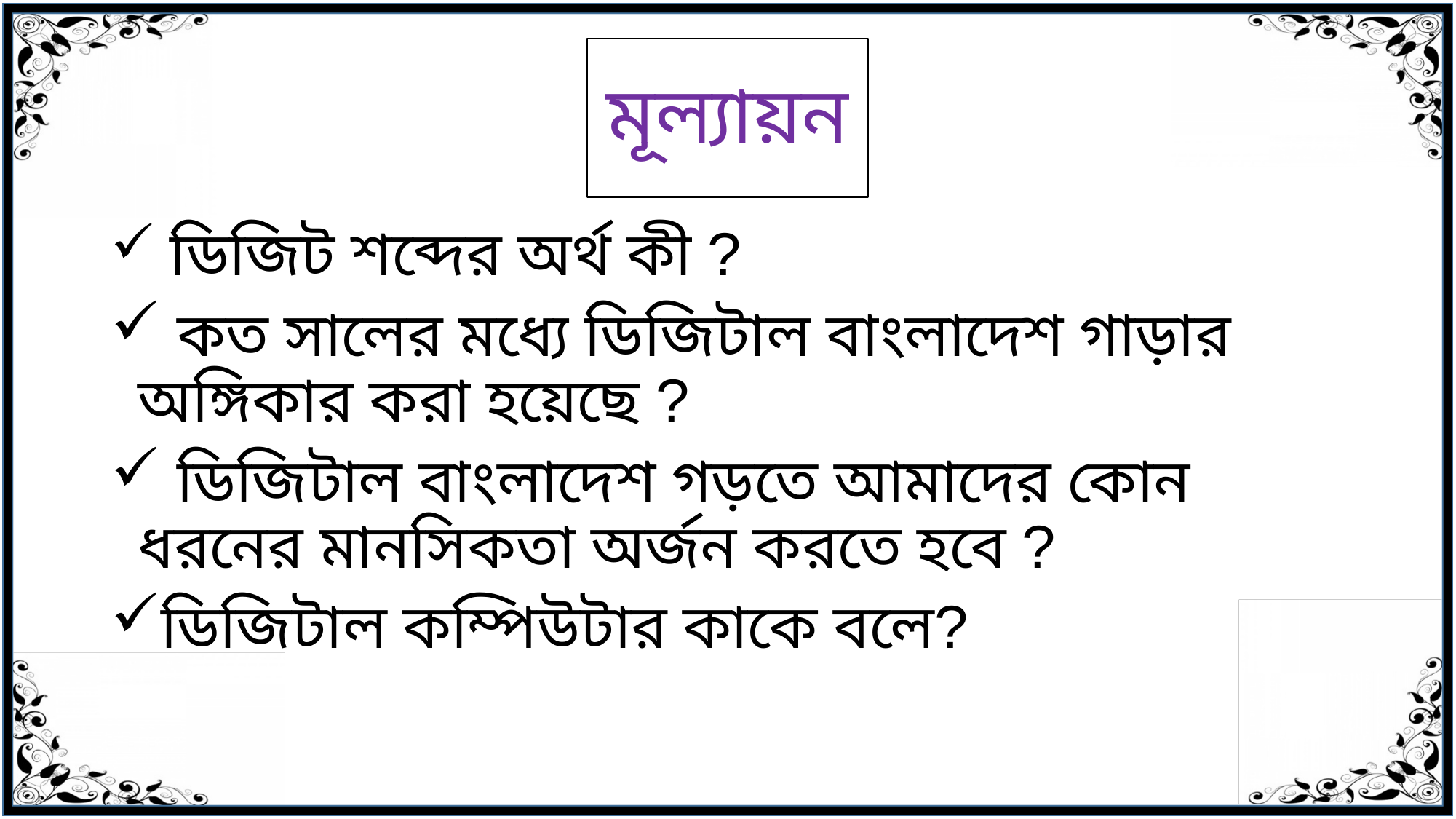

# মূল্যায়ন
 ডিজিট শব্দের অর্থ কী ?
 কত সালের মধ্যে ডিজিটাল বাংলাদেশ গাড়ার অঙ্গিকার করা হয়েছে ?
 ডিজিটাল বাংলাদেশ গড়তে আমাদের কোন ধরনের মানসিকতা অর্জন করতে হবে ?
ডিজিটাল কম্পিউটার কাকে বলে?